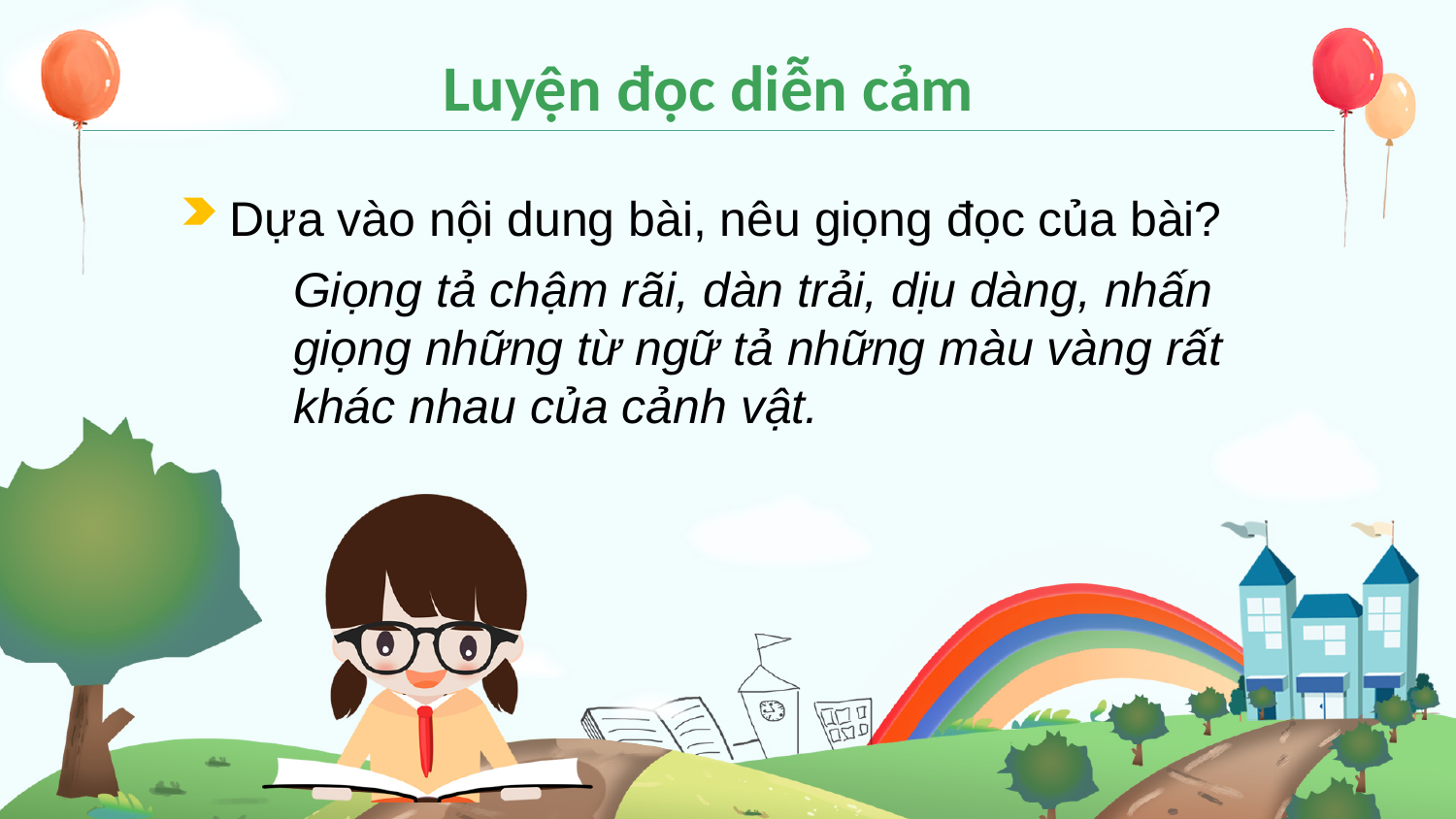

Luyện đọc diễn cảm
Dựa vào nội dung bài, nêu giọng đọc của bài?

Giọng tả chậm rãi, dàn trải, dịu dàng, nhấn giọng những từ ngữ tả những màu vàng rất khác nhau của cảnh vật.